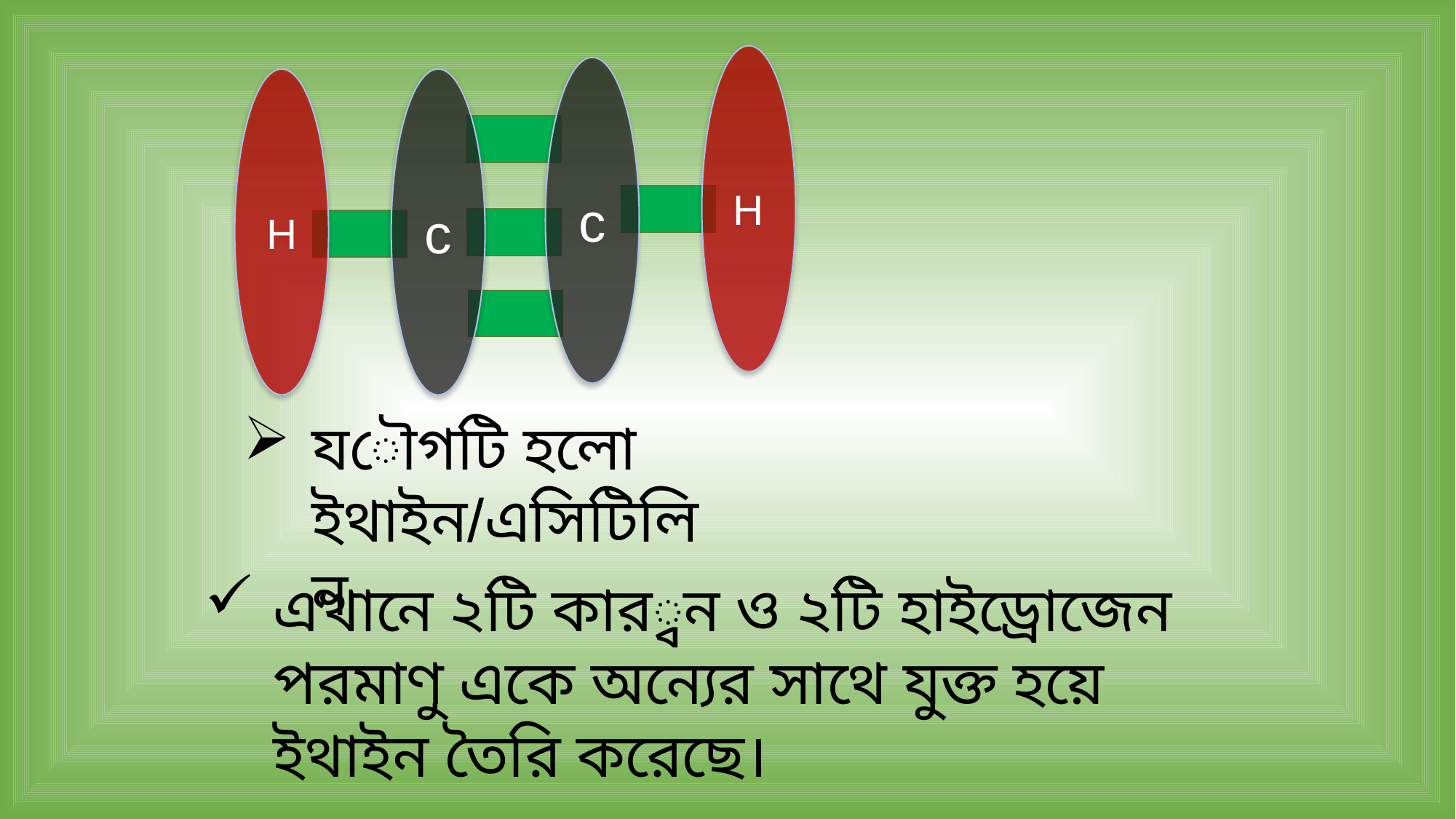

H
c
H
c

যৌগটি হলো ইথাইন/এসিটিলিন
এখানে ২টি কার্বন ও ২টি হাইড্রোজেন পরমাণু একে অন্যের সাথে যুক্ত হয়ে ইথাইন তৈরি করেছে।